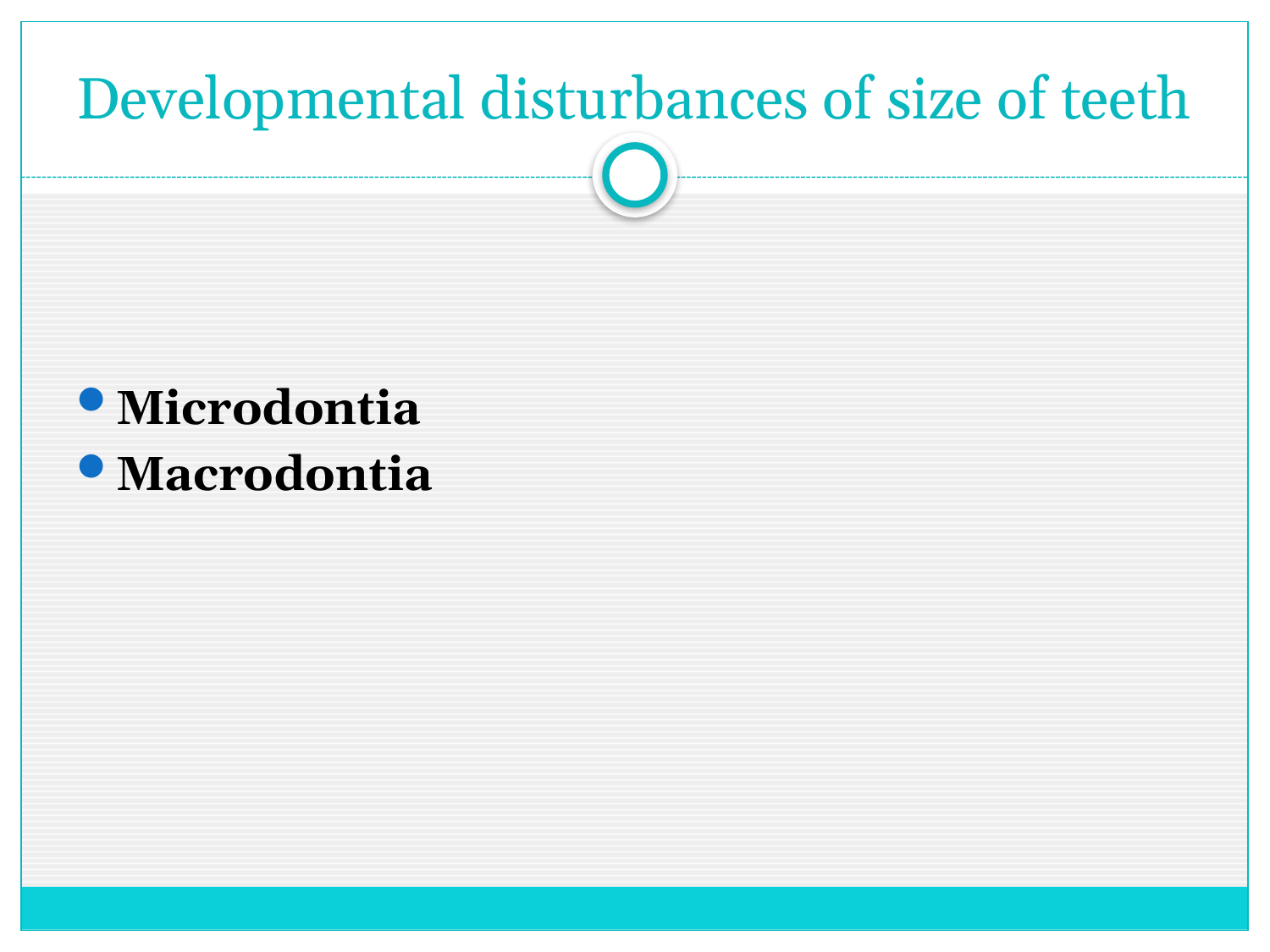

# Developmental disturbances of size of teeth
Microdontia
Macrodontia